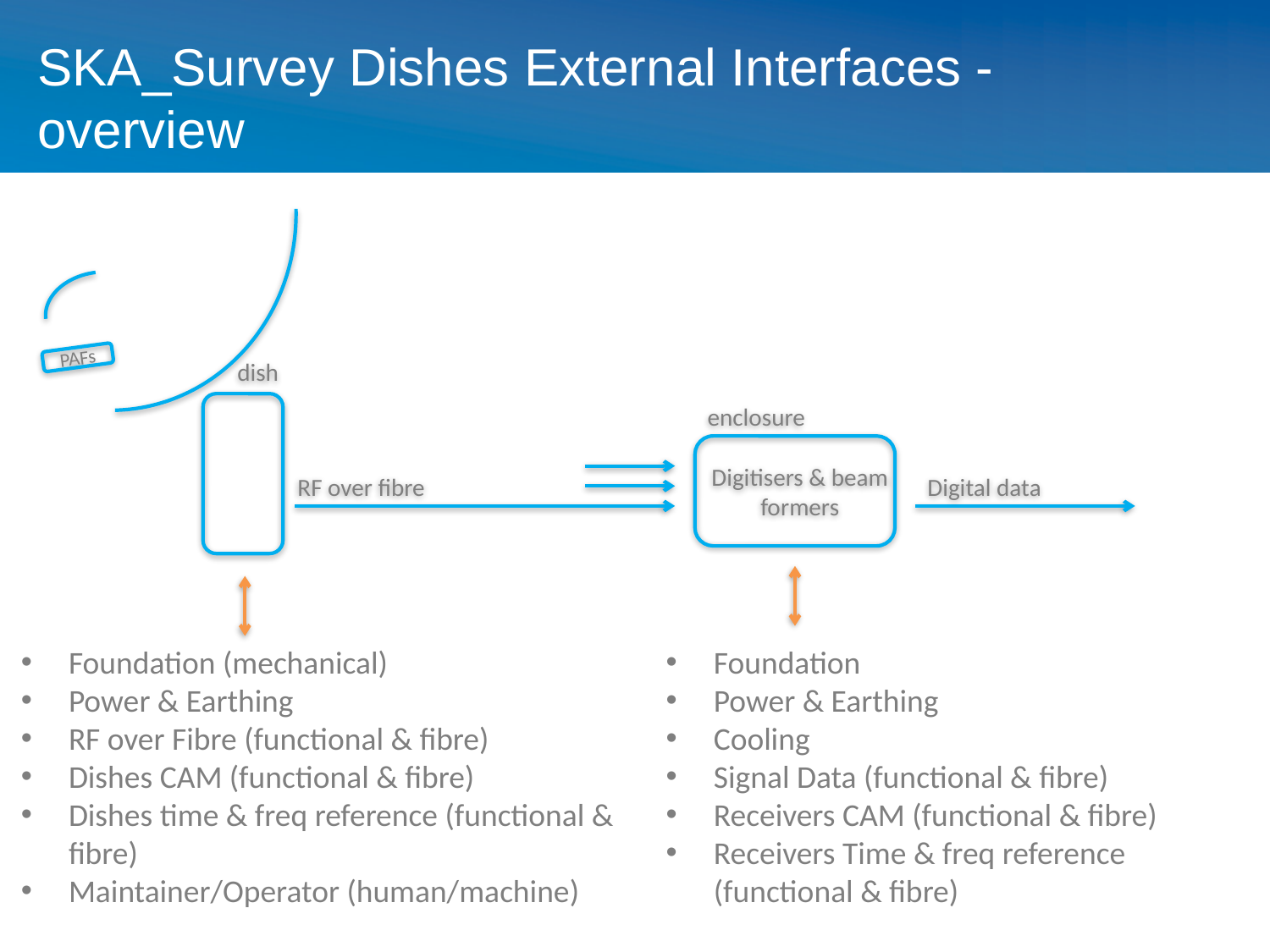

PAFs

# SKA_Survey Dishes External Interfaces - overview
dish
enclosure

Digitisers & beam formers
RF over fibre
Digital data
Foundation (mechanical)
Power & Earthing
RF over Fibre (functional & fibre)
Dishes CAM (functional & fibre)
Dishes time & freq reference (functional & fibre)
Maintainer/Operator (human/machine)
Foundation
Power & Earthing
Cooling
Signal Data (functional & fibre)
Receivers CAM (functional & fibre)
Receivers Time & freq reference (functional & fibre)